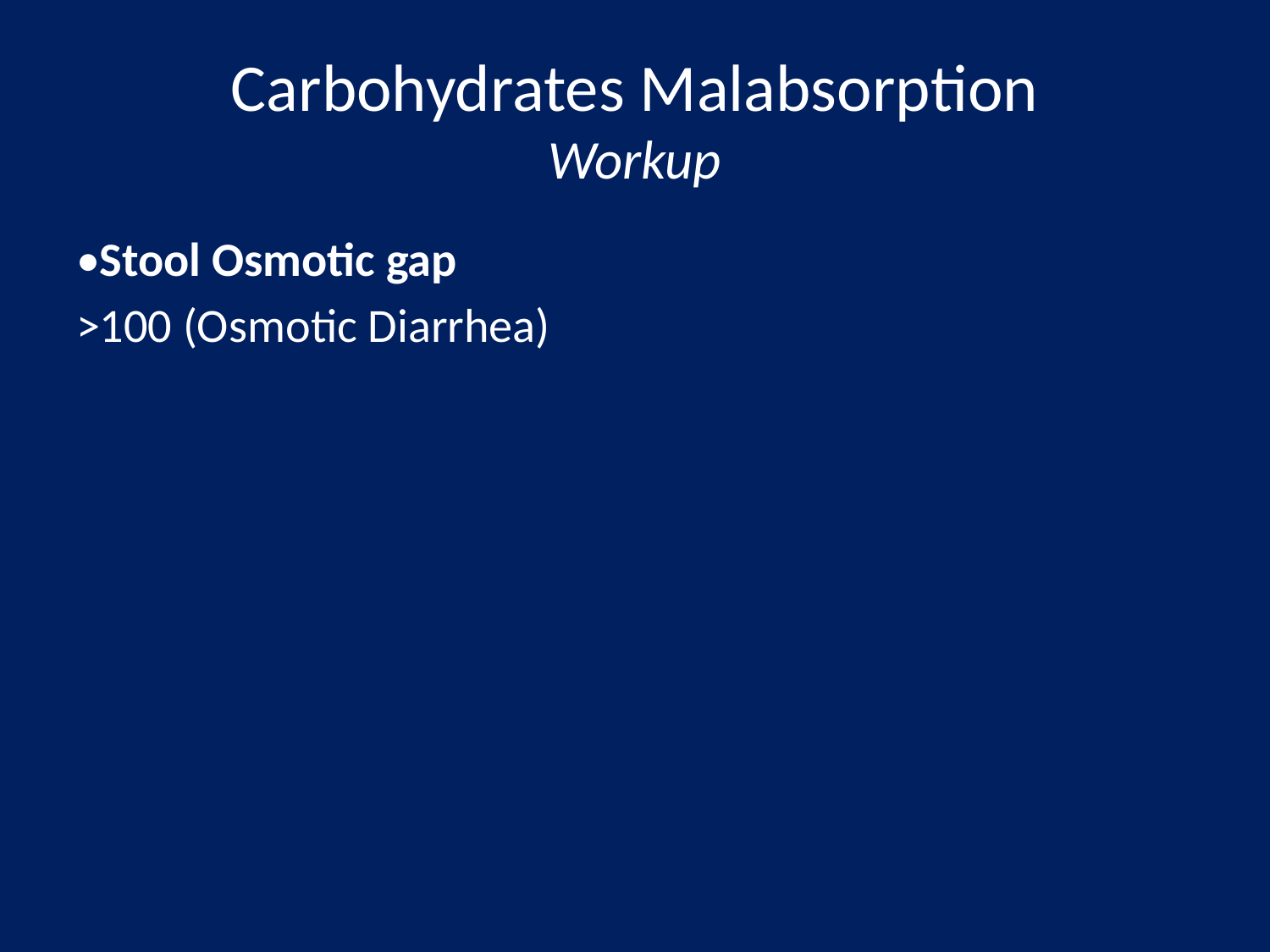

# Carbohydrates Malabsorption Workup
•Stool Osmotic gap
>100 (Osmotic Diarrhea)